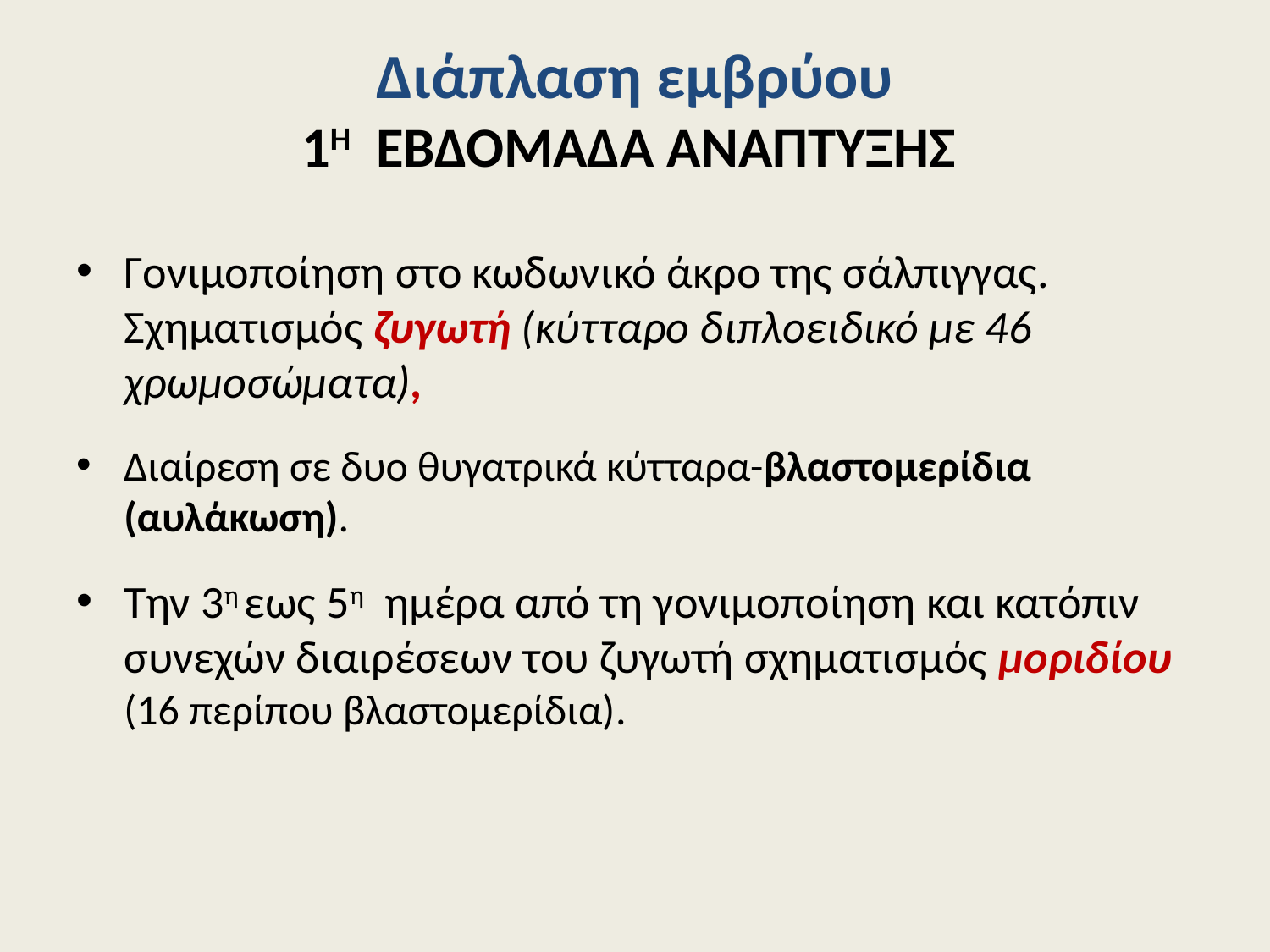

# Διάπλαση εμβρύου 1Η  ΕΒΔΟΜΑΔΑ ΑΝΑΠΤΥΞΗΣ
Γονιμοποίηση στο κωδωνικό άκρο της σάλπιγγας. Σχηματισμός ζυγωτή (κύτταρο διπλοειδικό με 46 χρωμοσώματα),
Διαίρεση σε δυο θυγατρικά κύτταρα-βλαστομερίδια (αυλάκωση).
Την 3η εως 5η  ημέρα από τη γονιμοποίηση και κατόπιν συνεχών διαιρέσεων του ζυγωτή σχηματισμός μοριδίου (16 περίπου βλαστομερίδια).